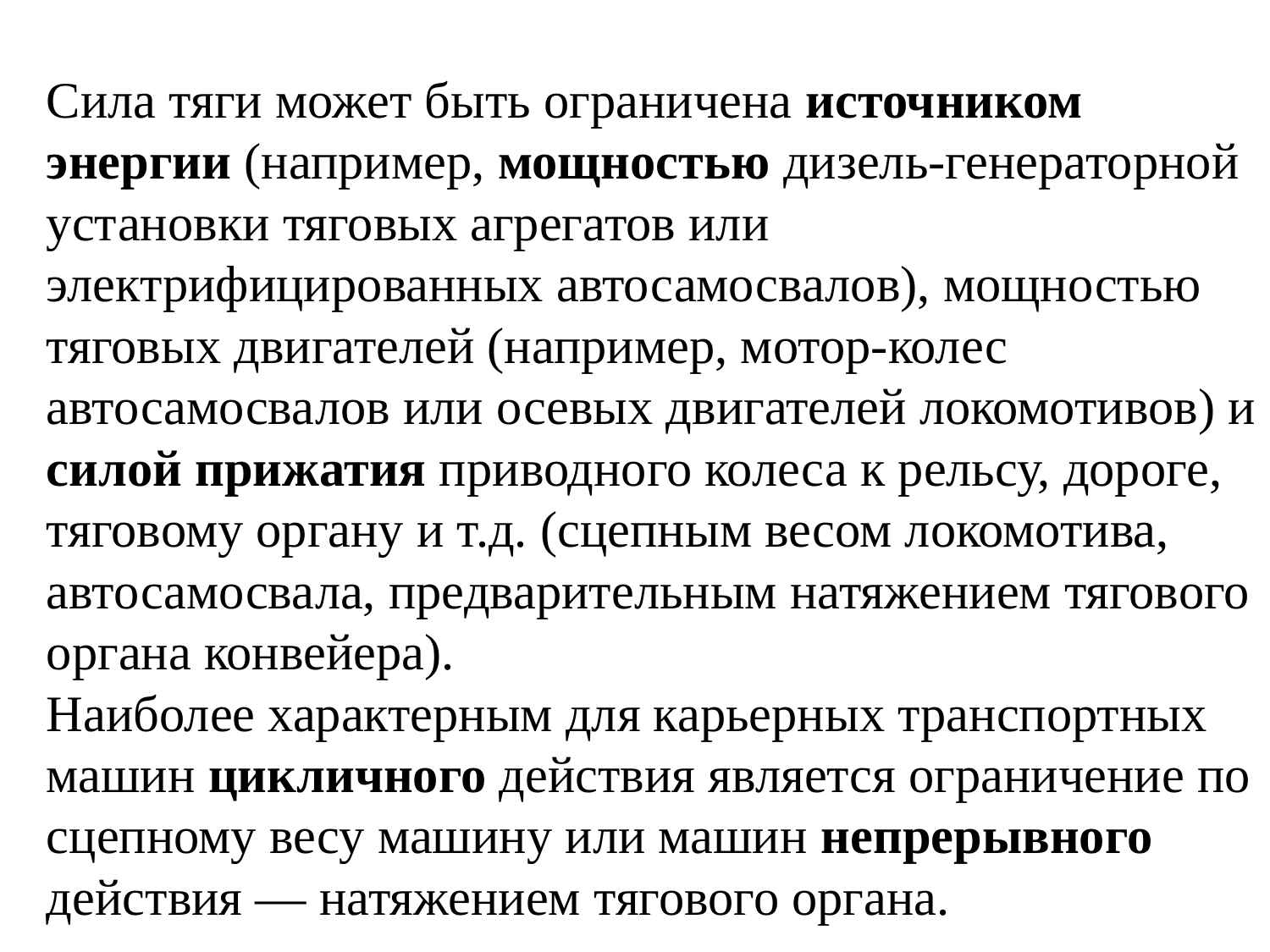

Сила тяги может быть ограничена источником энергии (например, мощностью дизель-генераторной установки тяговых агрегатов или электрифицированных автосамосвалов), мощностью тяговых двигателей (например, мотор-колес автосамосвалов или осевых двигателей локомотивов) и силой прижатия приводного колеса к рельсу, дороге, тяговому органу и т.д. (сцепным весом локомотива, автосамосвала, предварительным натяжением тягового органа конвейера).
Наиболее характерным для карьерных транспортных машин цикличного действия является ограничение по сцепному весу машину или машин непрерывного действия — натяжением тягового органа.